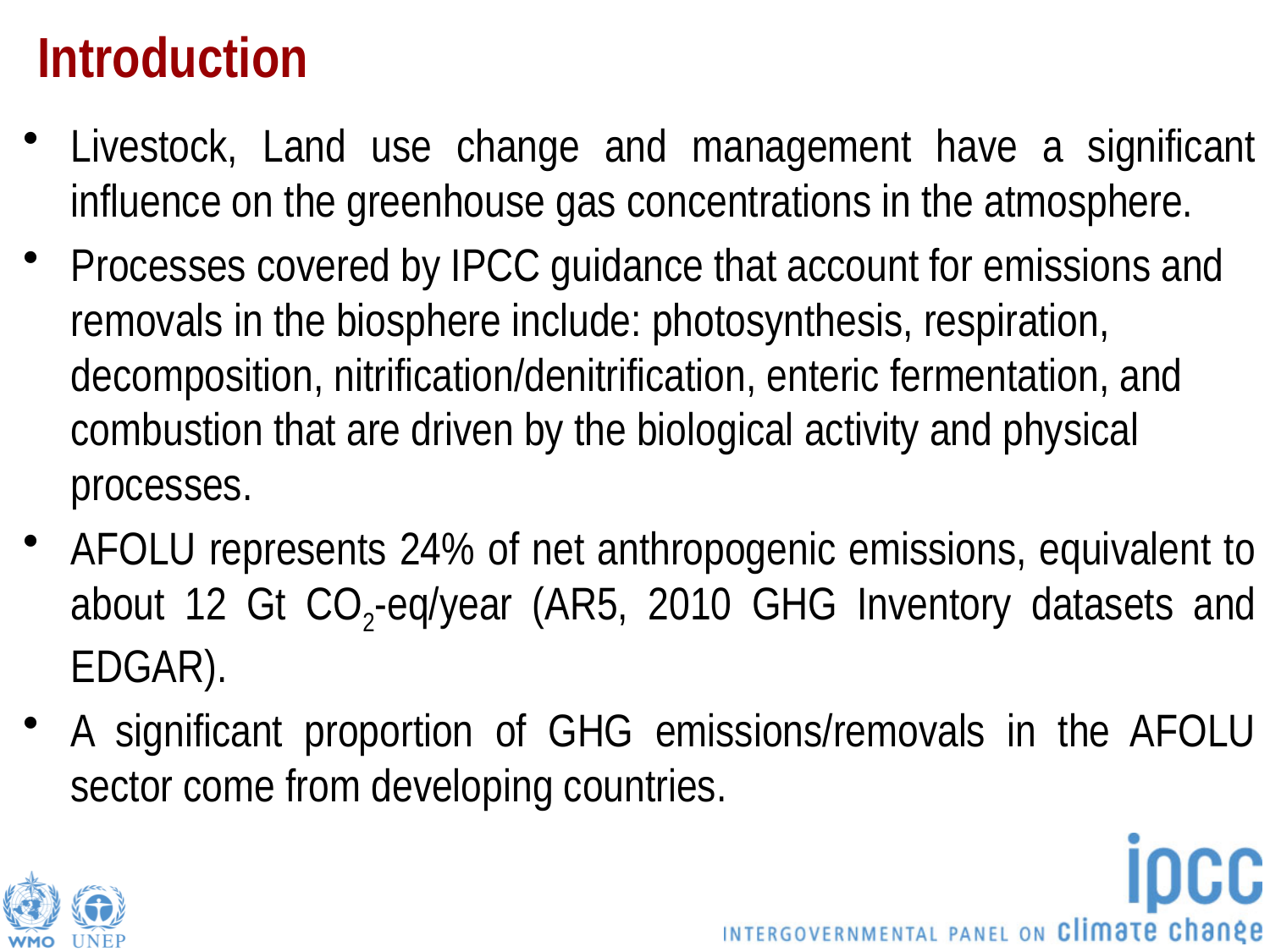

# Introduction
Livestock, Land use change and management have a significant influence on the greenhouse gas concentrations in the atmosphere.
Processes covered by IPCC guidance that account for emissions and removals in the biosphere include: photosynthesis, respiration, decomposition, nitrification/denitrification, enteric fermentation, and combustion that are driven by the biological activity and physical processes.
AFOLU represents 24% of net anthropogenic emissions, equivalent to about 12 Gt CO2-eq/year (AR5, 2010 GHG Inventory datasets and EDGAR).
A significant proportion of GHG emissions/removals in the AFOLU sector come from developing countries.